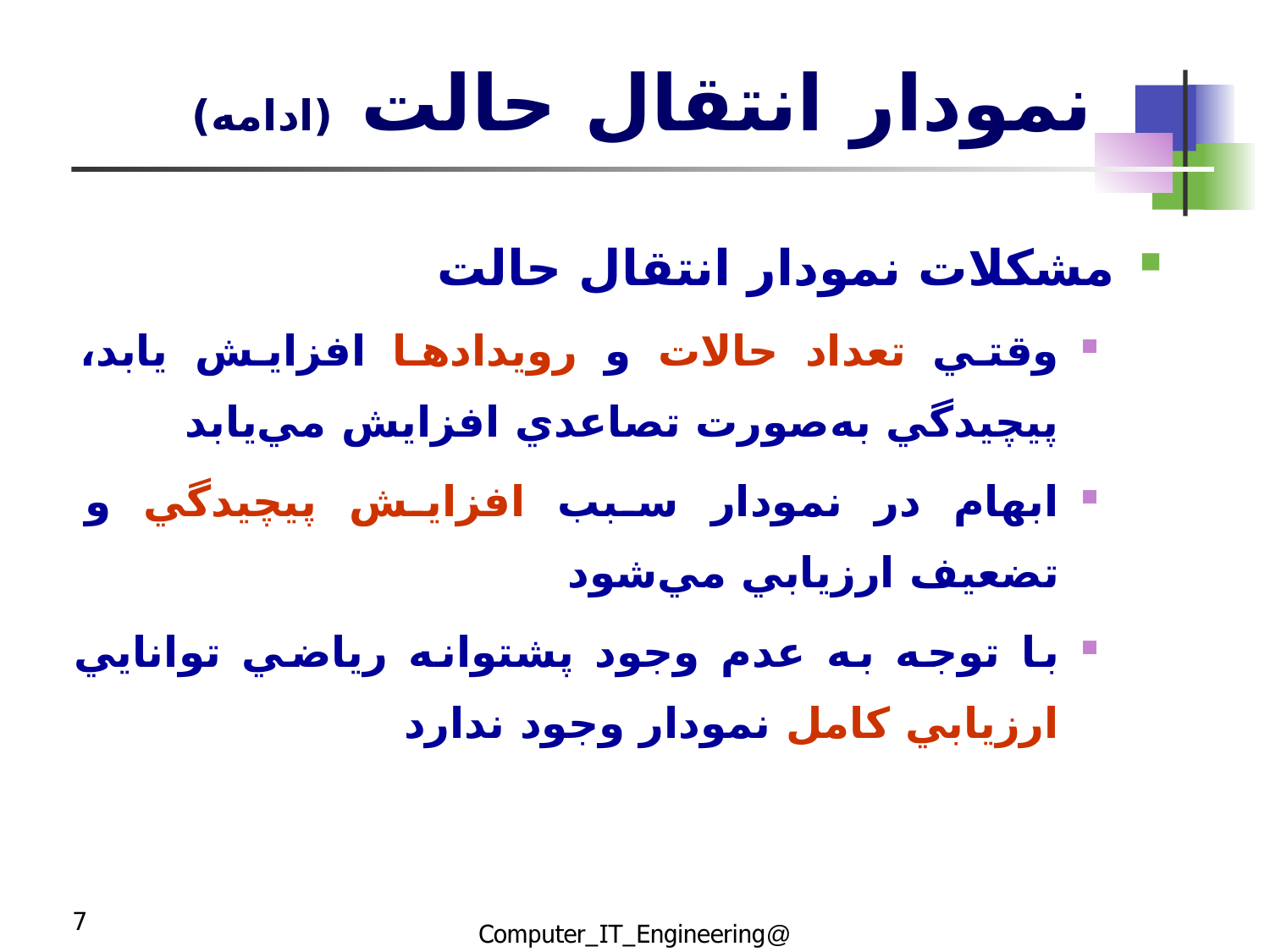

# نمودار انتقال حالت (ادامه)
مشکلات نمودار انتقال حالت
وقتي تعداد حالات و رويدادها افزايش يابد، پيچيدگي به‌صورت تصاعدي افزايش مي‌يابد
ابهام در نمودار سبب افزايش پيچيدگي و تضعيف ارزيابي مي‌شود
با توجه به عدم وجود پشتوانه رياضي توانايي ارزيابي کامل نمودار وجود ندارد
7
@Computer_IT_Engineering